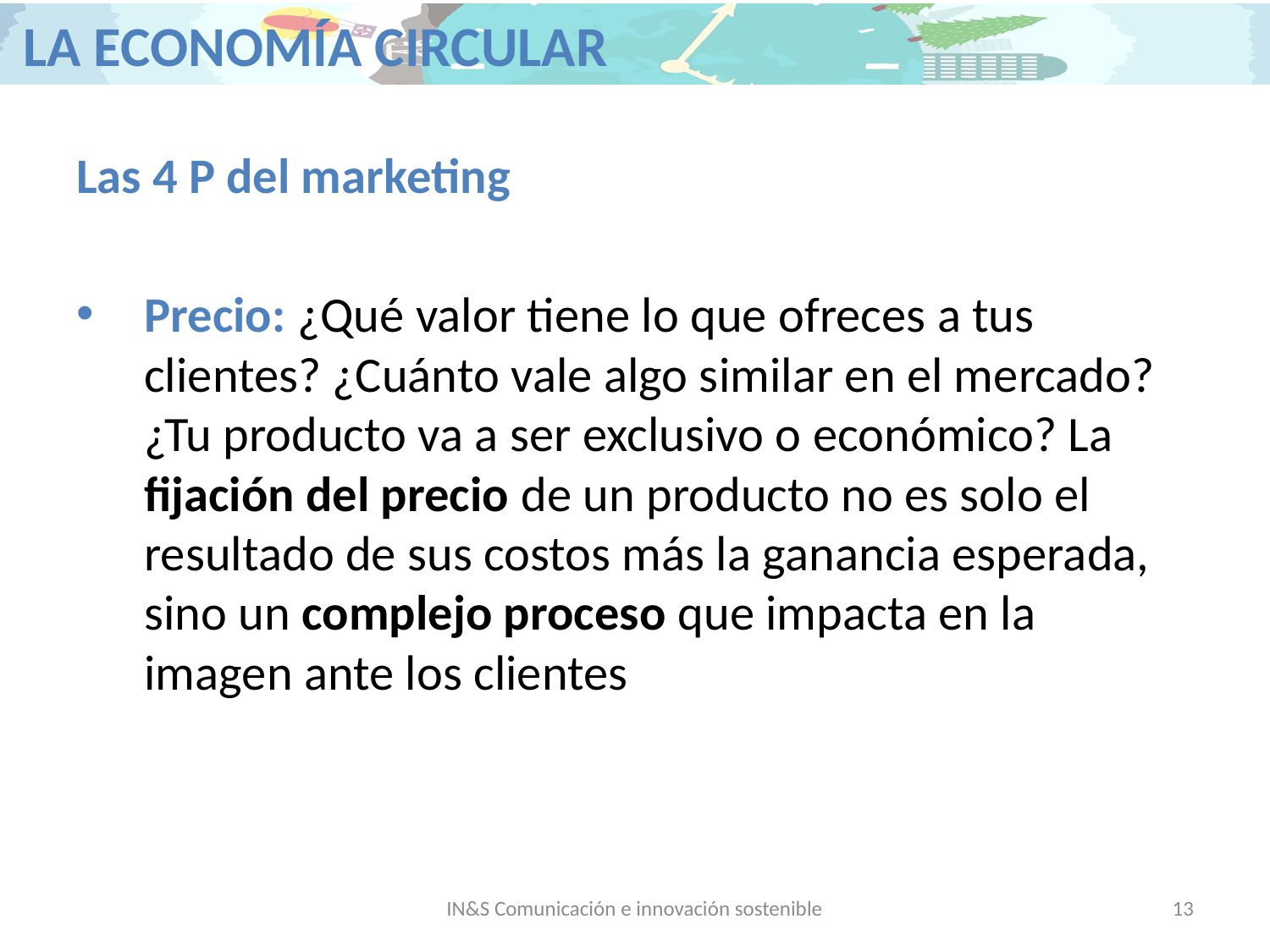

Las 4 P del marketing

Precio: ¿Qué valor tiene lo que ofreces a tus clientes? ¿Cuánto vale algo similar en el mercado? ¿Tu producto va a ser exclusivo o económico? La fijación del precio de un producto no es solo el resultado de sus costos más la ganancia esperada, sino un complejo proceso que impacta en la imagen ante los clientes

IN&S Comunicación e innovación sostenible
13